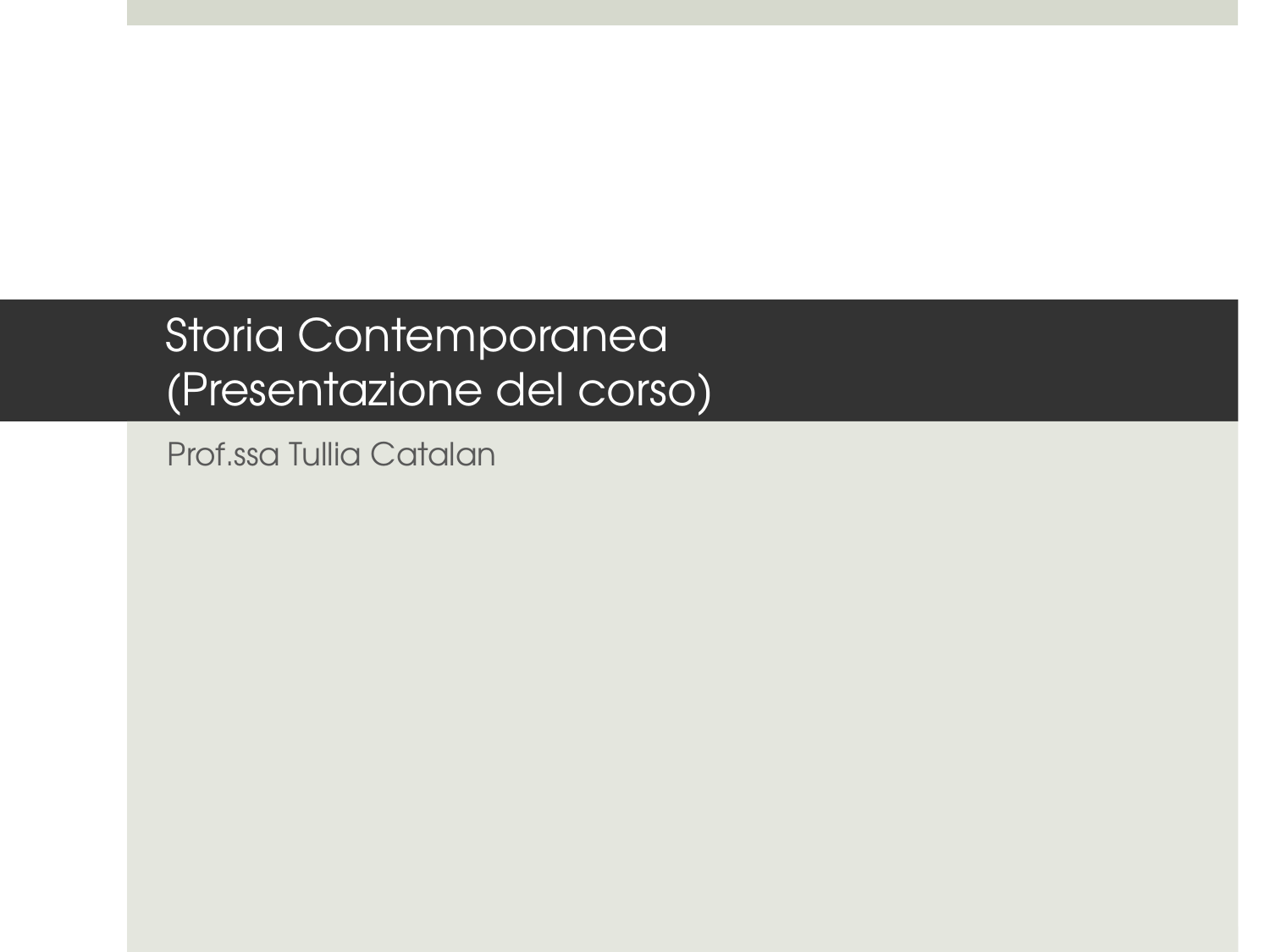

# Storia Contemporanea (Presentazione del corso)
Prof.ssa Tullia Catalan